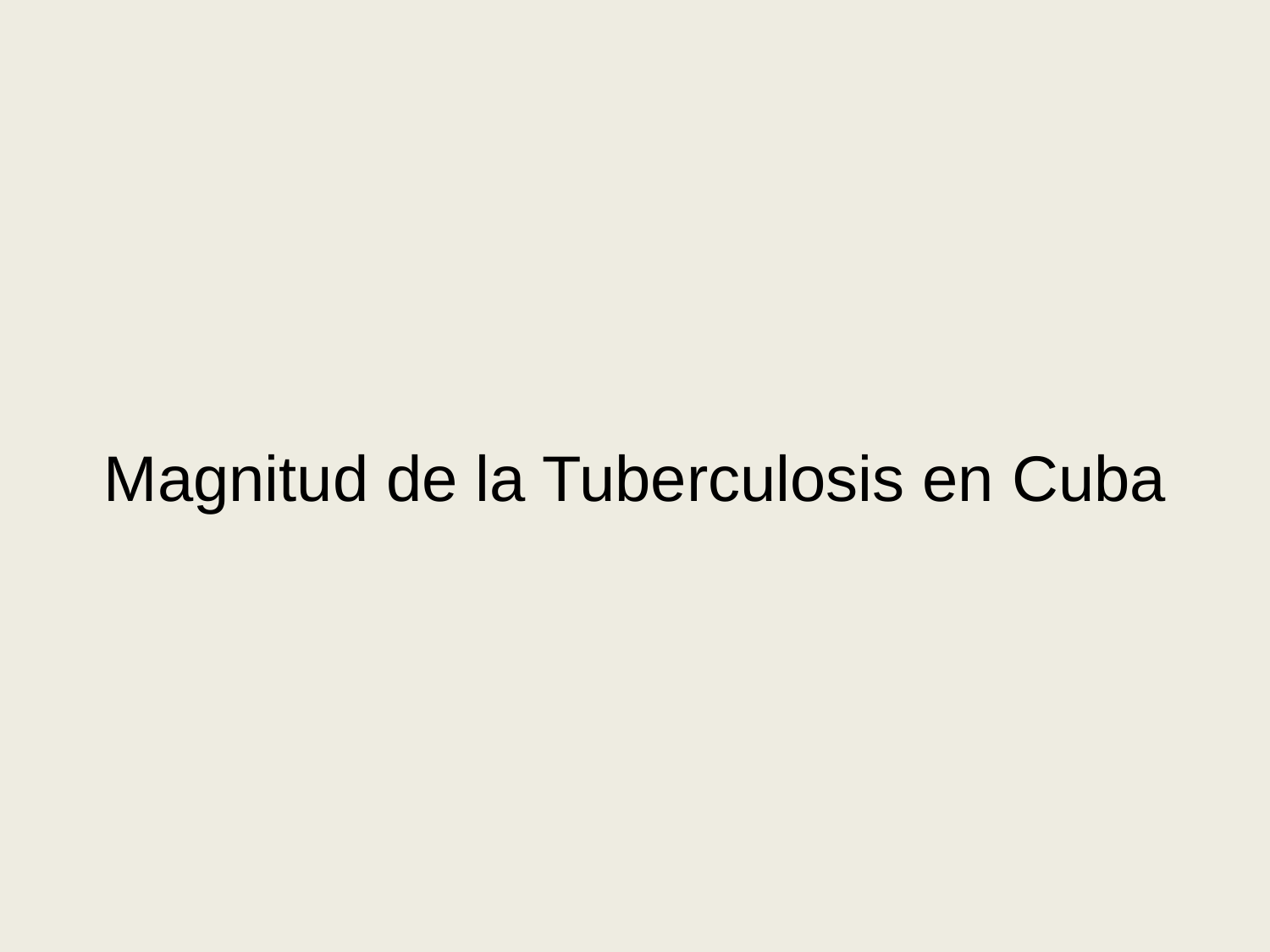

# Magnitud de la Tuberculosis en Cuba